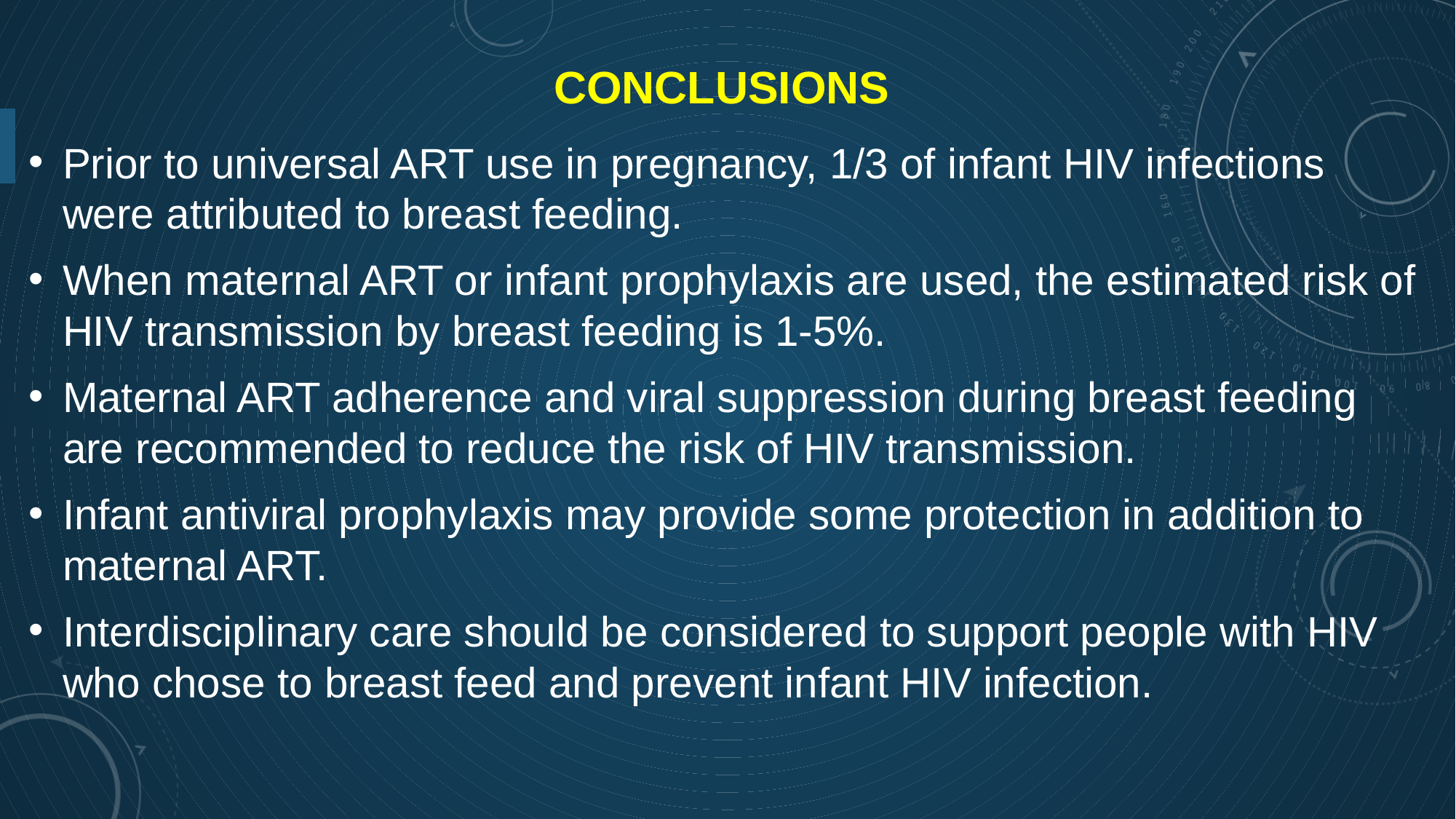

# Conclusions
Prior to universal ART use in pregnancy, 1/3 of infant HIV infections were attributed to breast feeding.
When maternal ART or infant prophylaxis are used, the estimated risk of HIV transmission by breast feeding is 1-5%.
Maternal ART adherence and viral suppression during breast feeding are recommended to reduce the risk of HIV transmission.
Infant antiviral prophylaxis may provide some protection in addition to maternal ART.
Interdisciplinary care should be considered to support people with HIV who chose to breast feed and prevent infant HIV infection.